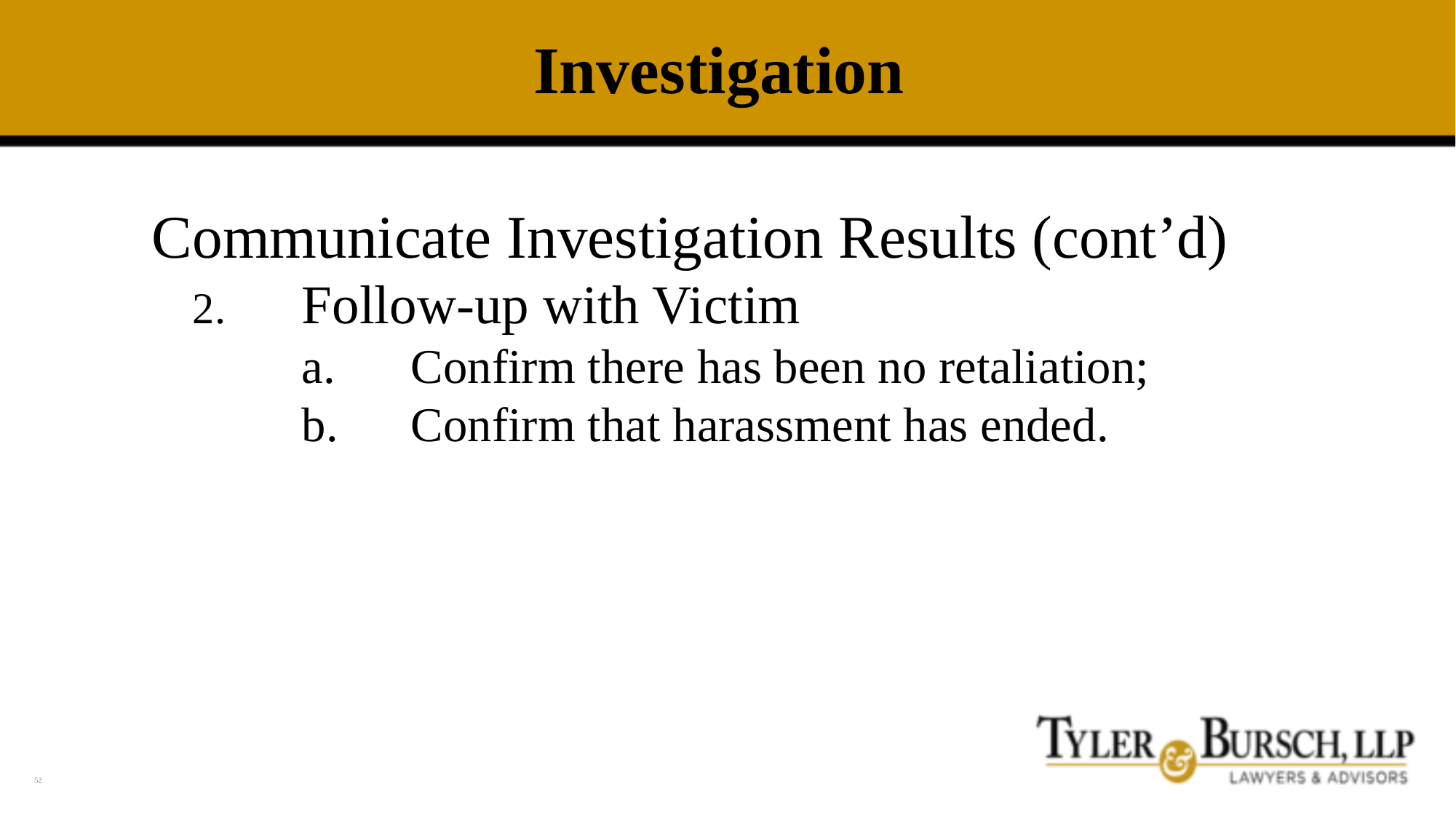

# Investigation
Communicate Investigation Results (cont’d)
2.	Follow-up with Victim
	a.	Confirm there has been no retaliation;
	b.	Confirm that harassment has ended.

52